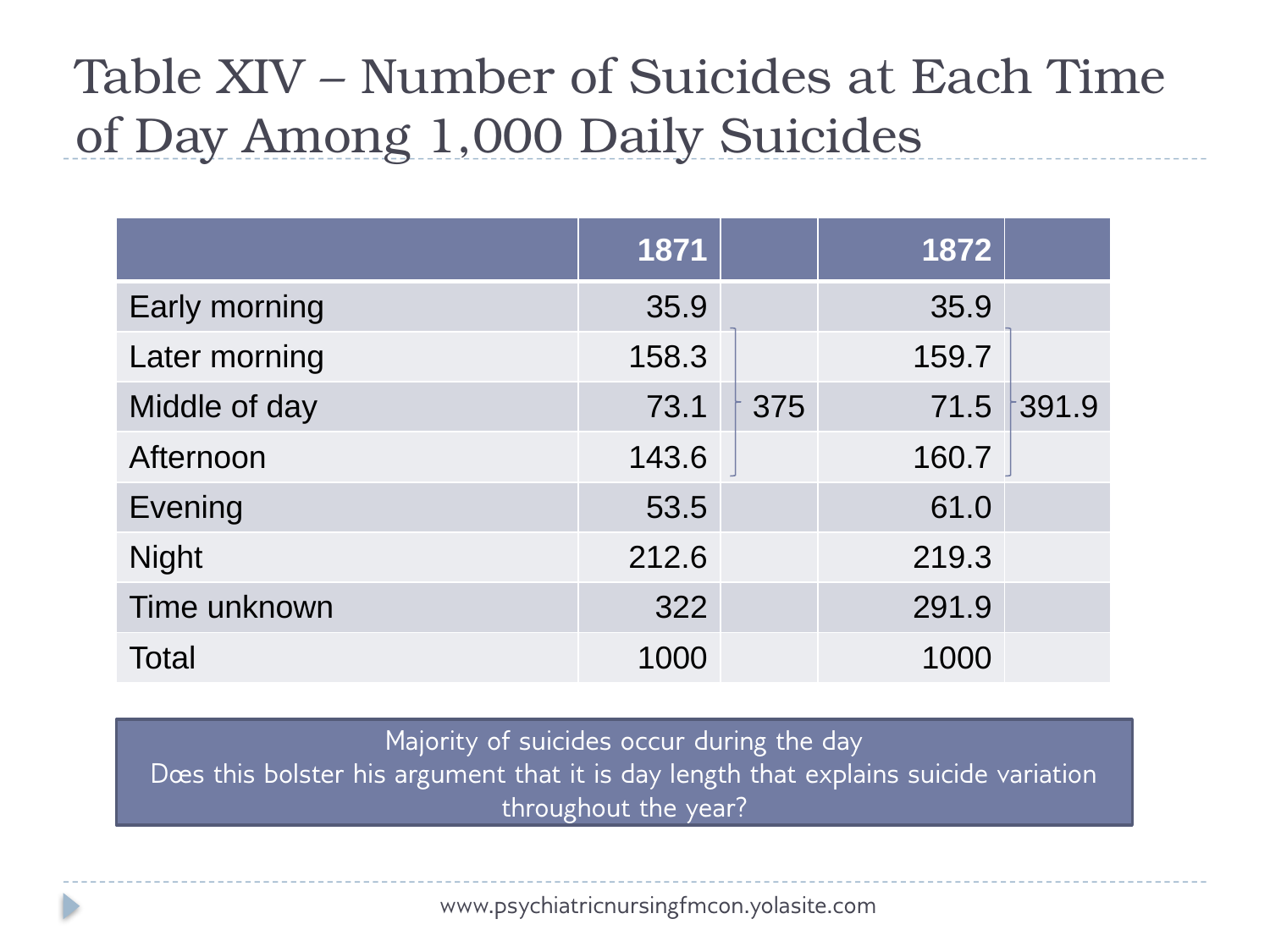

# Table XIV – Number of Suicides at Each Time of Day Among 1,000 Daily Suicides
|  | 1871 |  | 1872 |  |
| --- | --- | --- | --- | --- |
| Early morning | 35.9 |  | 35.9 |  |
| Later morning | 158.3 |  | 159.7 |  |
| Middle of day | 73.1 | 375 | 71.5 | 391.9 |
| Afternoon | 143.6 |  | 160.7 |  |
| Evening | 53.5 |  | 61.0 |  |
| Night | 212.6 |  | 219.3 |  |
| Time unknown | 322 |  | 291.9 |  |
| Total | 1000 |  | 1000 |  |

Majority of suicides occur during the day
Does this bolster his argument that it is day length that explains suicide variation throughout the year?
www.psychiatricnursingfmcon.yolasite.com